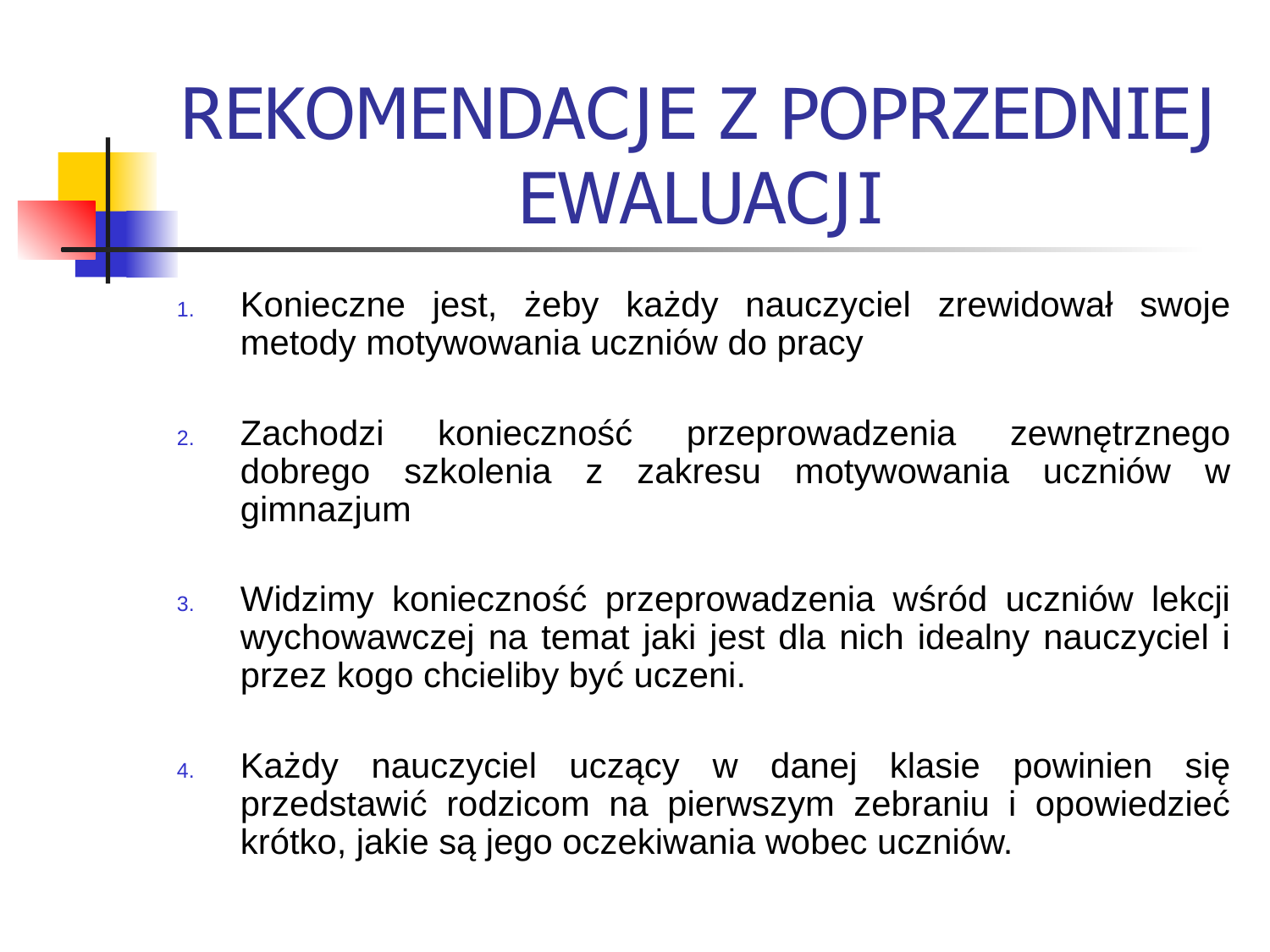

# REKOMENDACJE Z POPRZEDNIEJ EWALUACJI
Konieczne jest, żeby każdy nauczyciel zrewidował swoje metody motywowania uczniów do pracy

Zachodzi konieczność przeprowadzenia zewnętrznego dobrego szkolenia z zakresu motywowania uczniów w gimnazjum

Widzimy konieczność przeprowadzenia wśród uczniów lekcji wychowawczej na temat jaki jest dla nich idealny nauczyciel i przez kogo chcieliby być uczeni.

Każdy nauczyciel uczący w danej klasie powinien się przedstawić rodzicom na pierwszym zebraniu i opowiedzieć krótko, jakie są jego oczekiwania wobec uczniów.